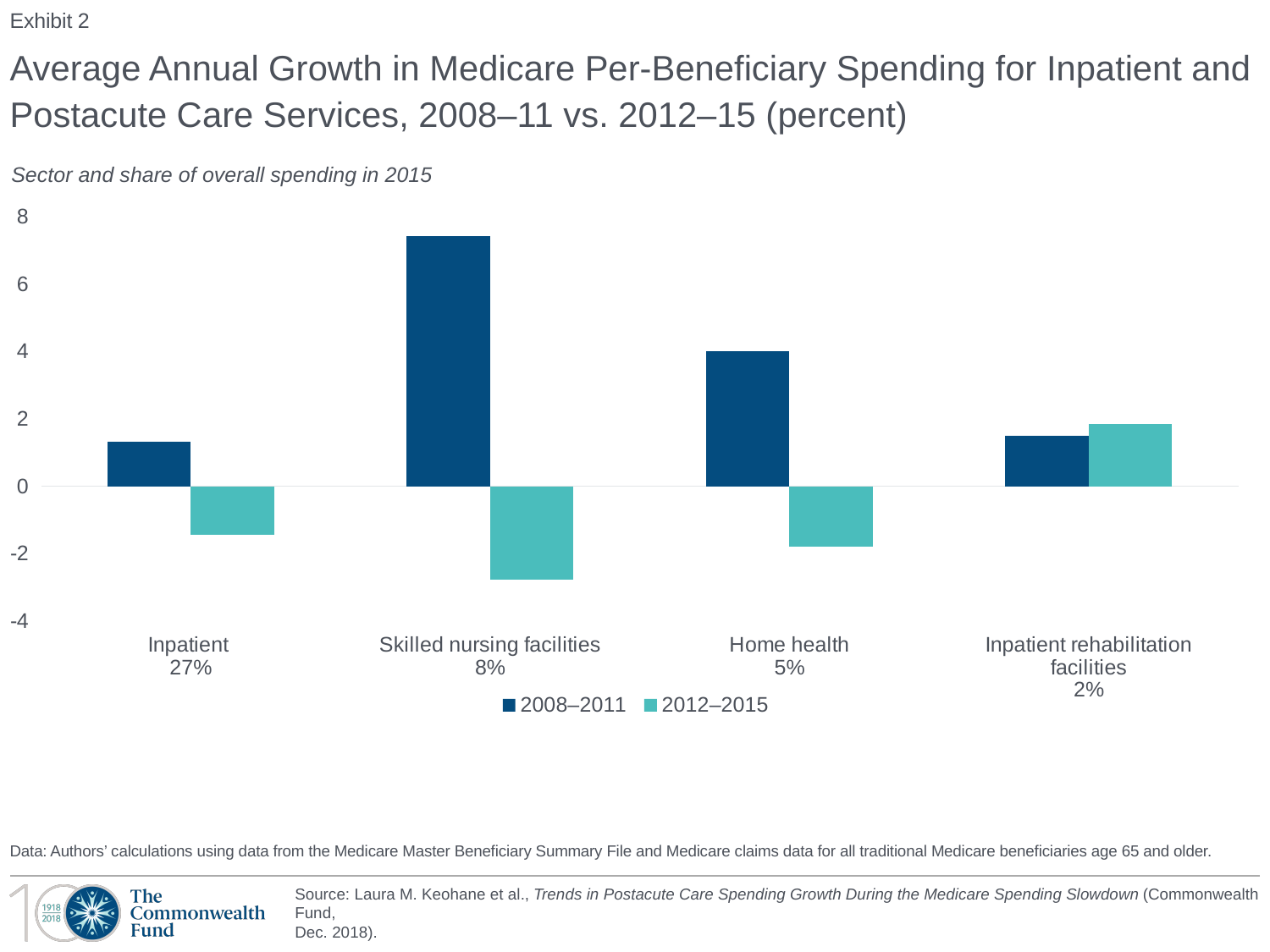

Exhibit 2
# Average Annual Growth in Medicare Per-Beneficiary Spending for Inpatient and Postacute Care Services, 2008–11 vs. 2012–15 (percent)

### Chart

| Category | 2008–2011 | 2012–2015 |
|---|---|---|
| Inpatient
27% | 1.3237588077856 | -1.45486 |
| Skilled nursing facilities
8% | 7.41884579738668 | -2.76861025272989 |
| Home health
5% | 4.00839656638397 | -1.7846761643981 |
| Inpatient rehabilitation facilities
2% | 1.495285004092 | 1.847363 |
Sector and share of overall spending in 2015
Data: Authors’ calculations using data from the Medicare Master Beneficiary Summary File and Medicare claims data for all traditional Medicare beneficiaries age 65 and older.